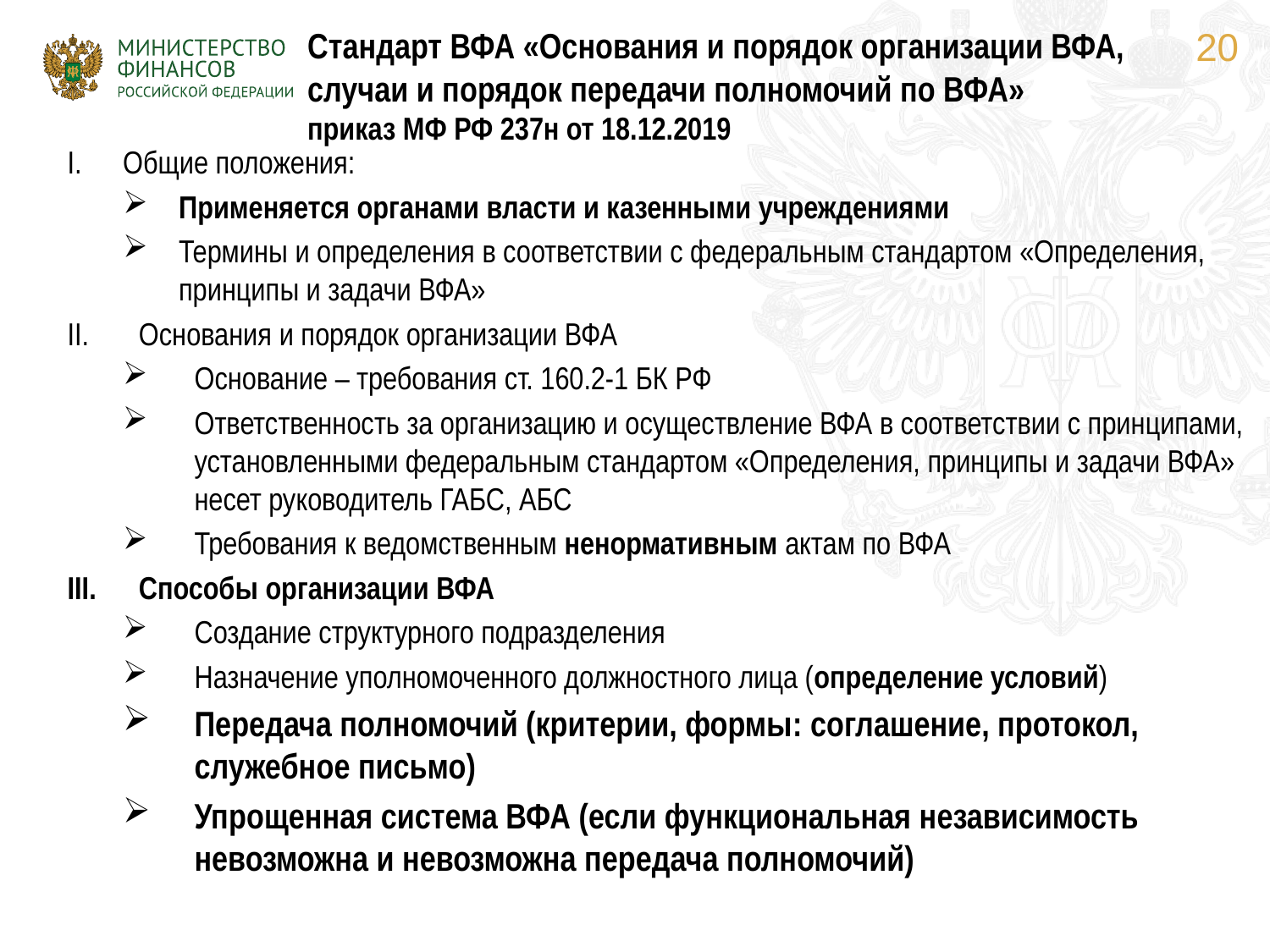

20
Стандарт ВФА «Основания и порядок организации ВФА,
случаи и порядок передачи полномочий по ВФА»
приказ МФ РФ 237н от 18.12.2019

Общие положения:
Применяется органами власти и казенными учреждениями
Термины и определения в соответствии с федеральным стандартом «Определения, принципы и задачи ВФА»
Основания и порядок организации ВФА
Основание – требования ст. 160.2-1 БК РФ
Ответственность за организацию и осуществление ВФА в соответствии с принципами, установленными федеральным стандартом «Определения, принципы и задачи ВФА» несет руководитель ГАБС, АБС
Требования к ведомственным ненормативным актам по ВФА
Способы организации ВФА
Создание структурного подразделения
Назначение уполномоченного должностного лица (определение условий)
Передача полномочий (критерии, формы: соглашение, протокол, служебное письмо)
Упрощенная система ВФА (если функциональная независимость невозможна и невозможна передача полномочий)